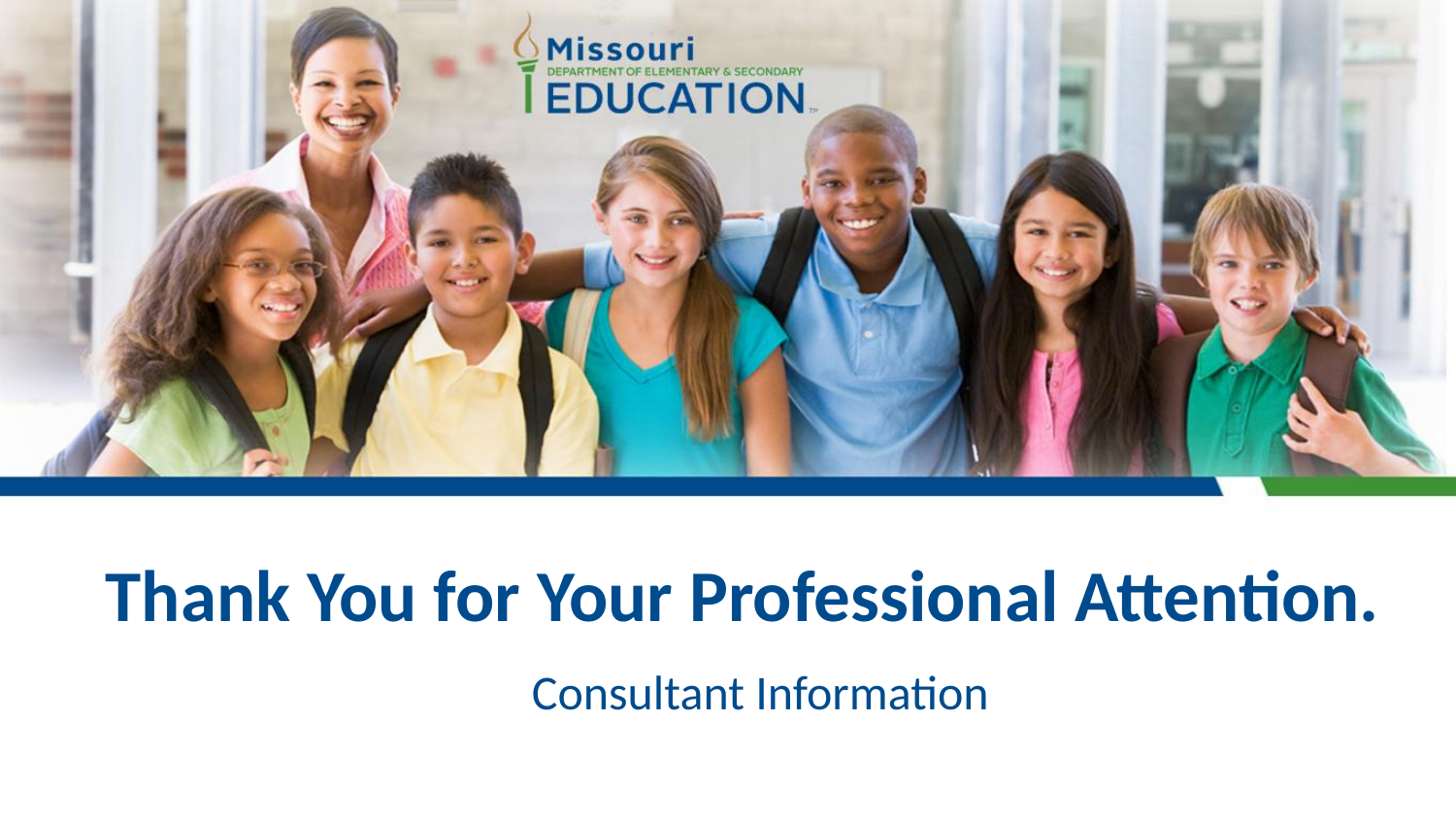

Thank You for Your Professional Attention.
Consultant Information